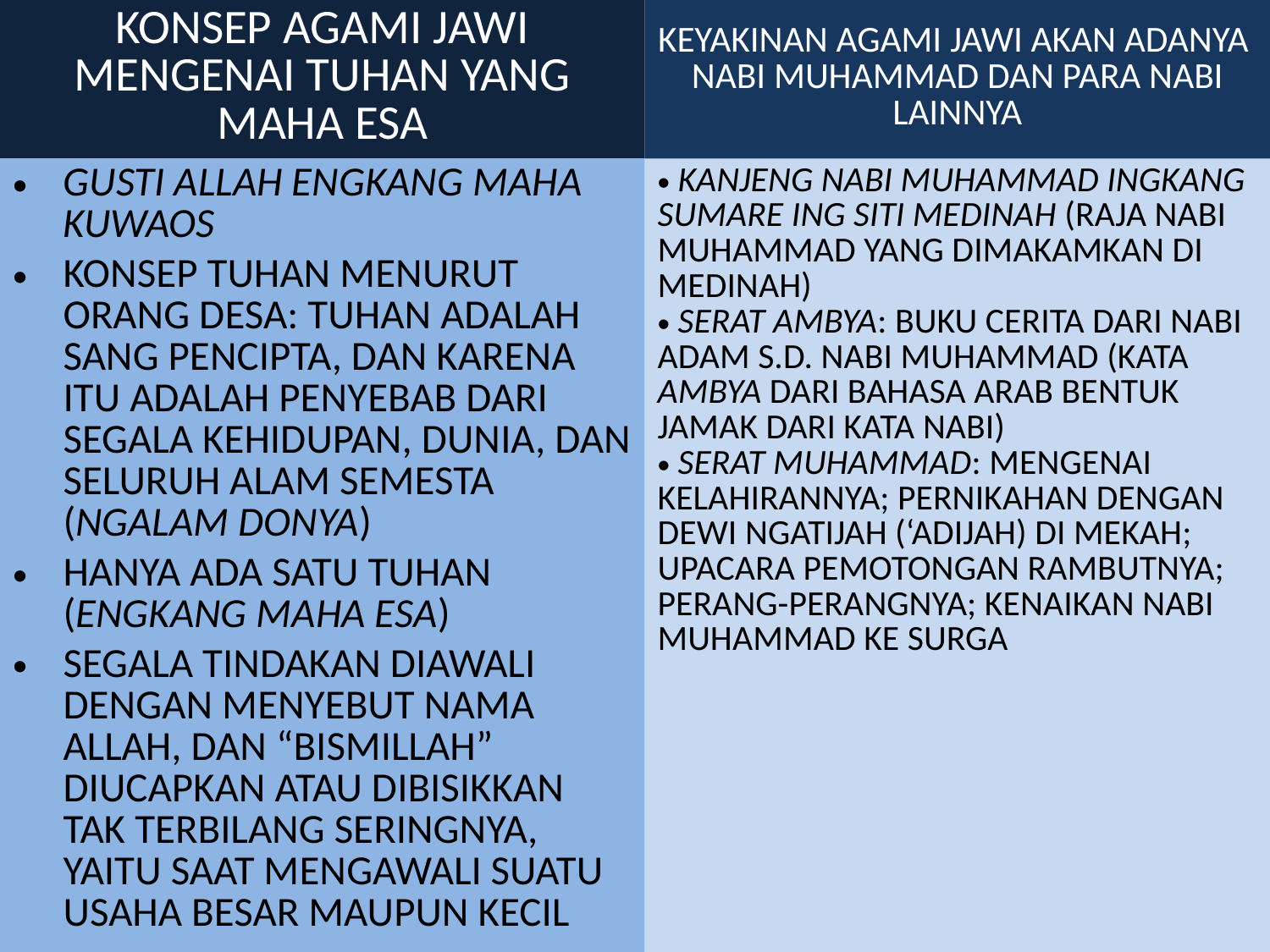

# KONSEP AGAMI JAWI MENGENAI TUHAN YANG MAHA ESA
KEYAKINAN AGAMI JAWI AKAN ADANYA
NABI MUHAMMAD DAN PARA NABI LAINNYA
GUSTI ALLAH ENGKANG MAHA KUWAOS
KONSEP TUHAN MENURUT ORANG DESA: TUHAN ADALAH SANG PENCIPTA, DAN KARENA ITU ADALAH PENYEBAB DARI SEGALA KEHIDUPAN, DUNIA, DAN SELURUH ALAM SEMESTA (NGALAM DONYA)
HANYA ADA SATU TUHAN (ENGKANG MAHA ESA)
SEGALA TINDAKAN DIAWALI DENGAN MENYEBUT NAMA ALLAH, DAN “BISMILLAH” DIUCAPKAN ATAU DIBISIKKAN TAK TERBILANG SERINGNYA, YAITU SAAT MENGAWALI SUATU USAHA BESAR MAUPUN KECIL
 KANJENG NABI MUHAMMAD INGKANG  SUMARE ING SITI MEDINAH (RAJA NABI MUHAMMAD YANG DIMAKAMKAN DI MEDINAH)
 SERAT AMBYA: BUKU CERITA DARI NABI ADAM S.D. NABI MUHAMMAD (KATA AMBYA DARI BAHASA ARAB BENTUK JAMAK DARI KATA NABI)
 SERAT MUHAMMAD: MENGENAI KELAHIRANNYA; PERNIKAHAN DENGAN DEWI NGATIJAH (‘ADIJAH) DI MEKAH; UPACARA PEMOTONGAN RAMBUTNYA; PERANG-PERANGNYA; KENAIKAN NABI MUHAMMAD KE SURGA